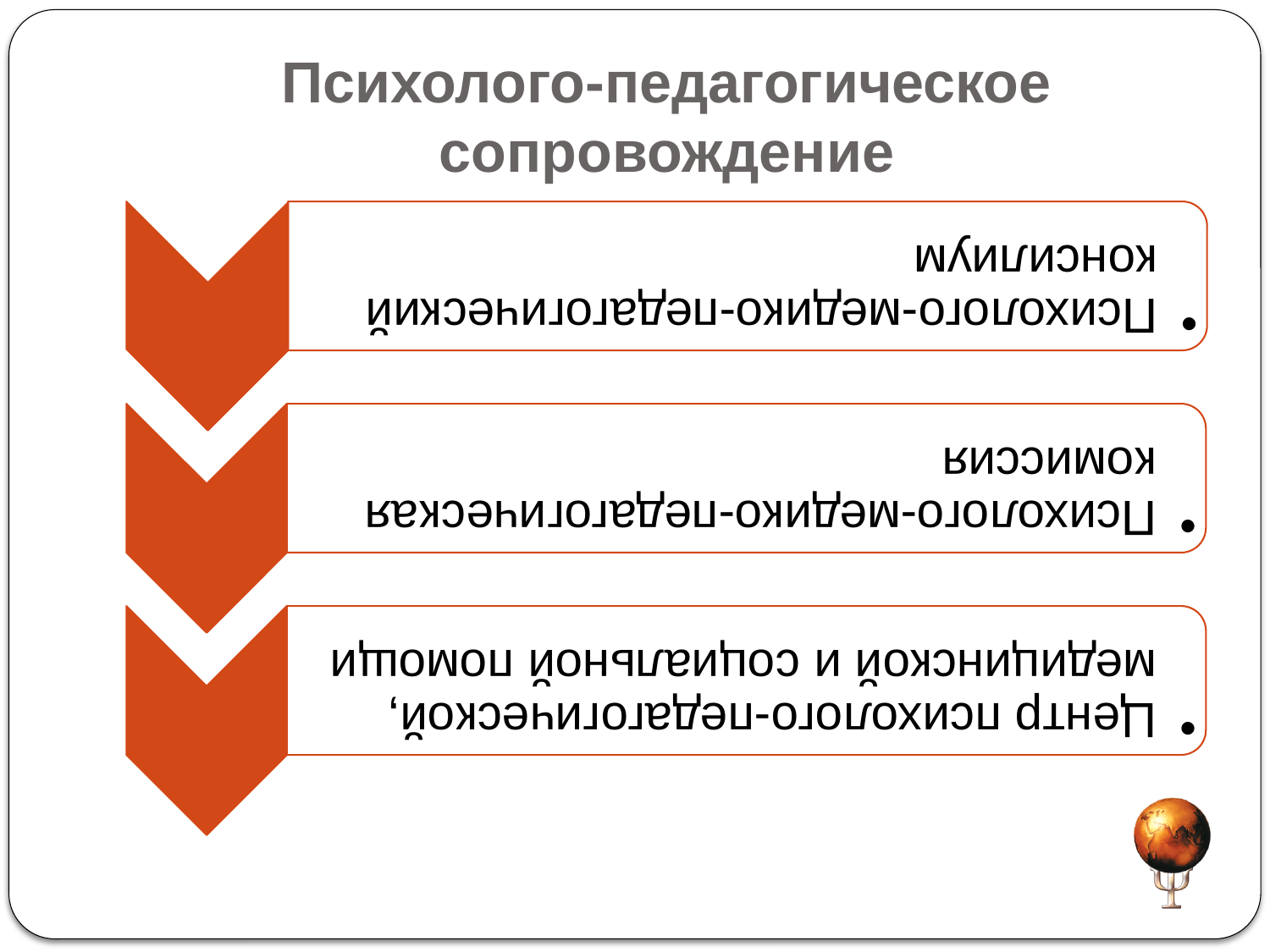

# Психолого-педагогическое сопровождение

Психолого-медико-педагогический консилиум

Психолого-медико-педагогическая комиссия

Центр психолого-педагогической, медицинской и социальной помощи